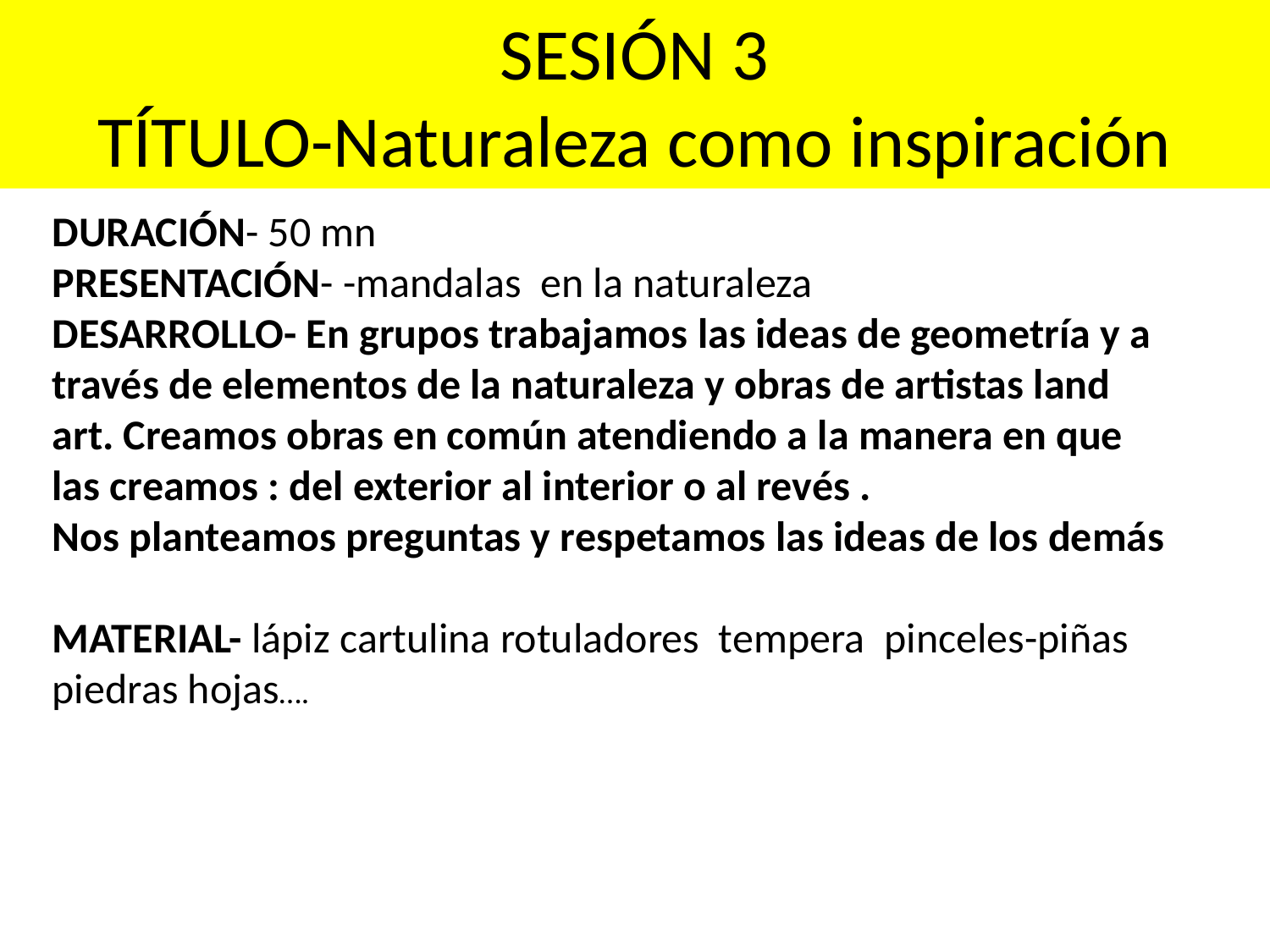

# SESIÓN 3 TÍTULO-Naturaleza como inspiración
DURACIÓN- 50 mn
PRESENTACIÓN- -mandalas  en la naturaleza
DESARROLLO- En grupos trabajamos las ideas de geometría y a través de elementos de la naturaleza y obras de artistas land  art. Creamos obras en común atendiendo a la manera en que las creamos : del exterior al interior o al revés .
Nos planteamos preguntas y respetamos las ideas de los demás
MATERIAL- lápiz cartulina rotuladores  tempera  pinceles-piñas piedras hojas….